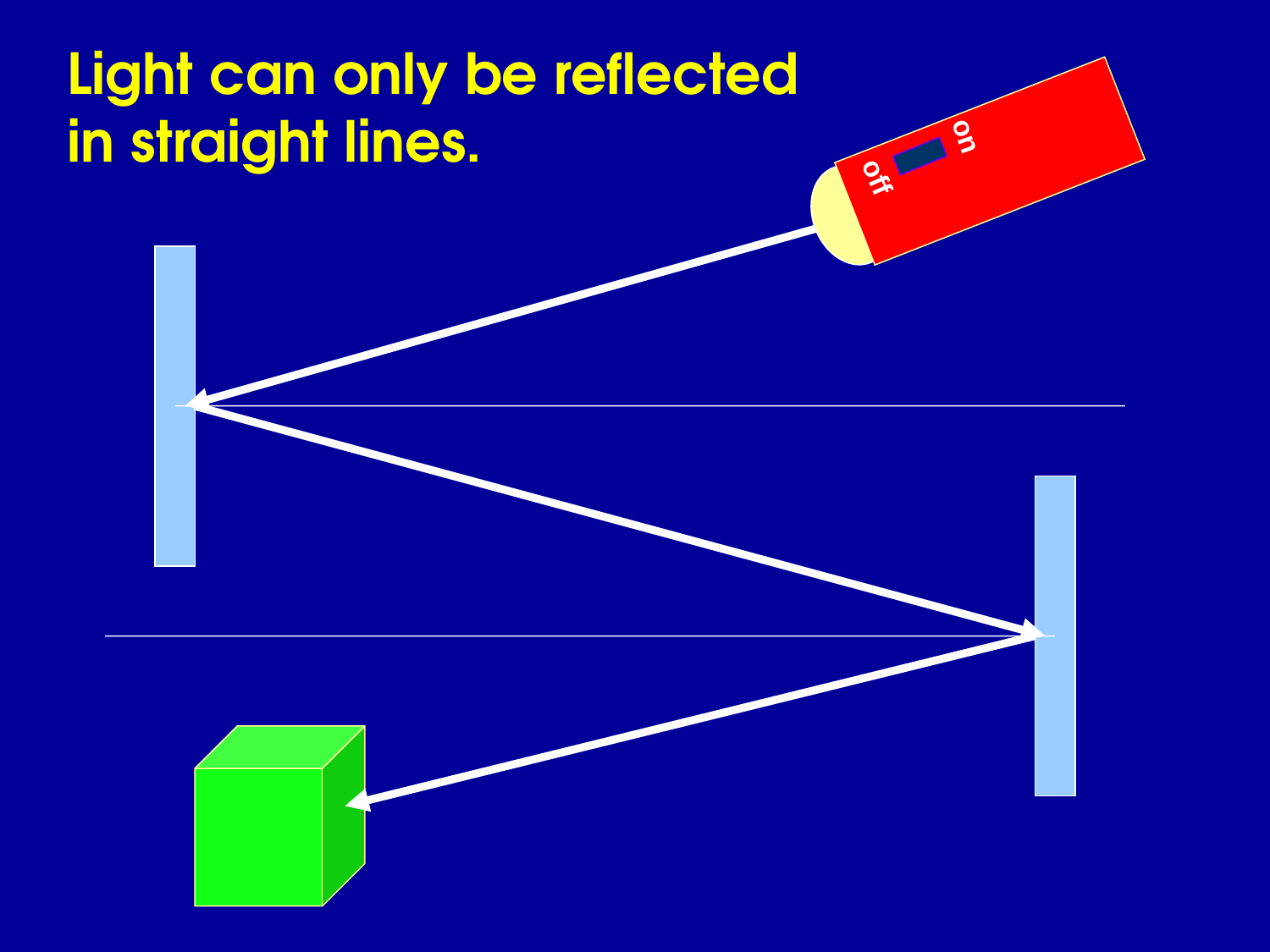

# Light can only be reflected in straight lines.

on

off